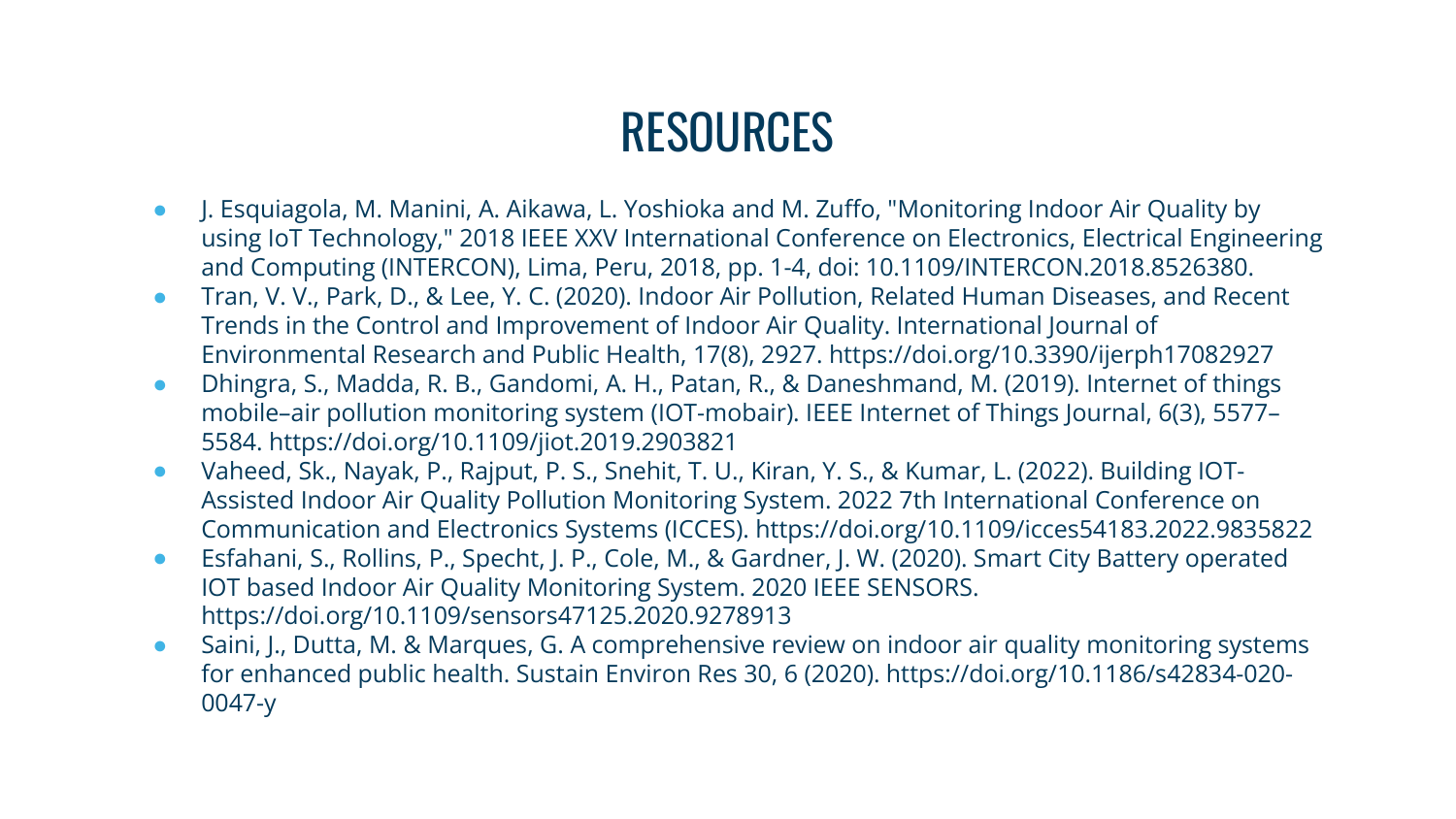

# RESOURCES

J. Esquiagola, M. Manini, A. Aikawa, L. Yoshioka and M. Zuffo, "Monitoring Indoor Air Quality by using IoT Technology," 2018 IEEE XXV International Conference on Electronics, Electrical Engineering and Computing (INTERCON), Lima, Peru, 2018, pp. 1-4, doi: 10.1109/INTERCON.2018.8526380.
Tran, V. V., Park, D., & Lee, Y. C. (2020). Indoor Air Pollution, Related Human Diseases, and Recent Trends in the Control and Improvement of Indoor Air Quality. International Journal of Environmental Research and Public Health, 17(8), 2927. https://doi.org/10.3390/ijerph17082927
Dhingra, S., Madda, R. B., Gandomi, A. H., Patan, R., & Daneshmand, M. (2019). Internet of things mobile–air pollution monitoring system (IOT-mobair). IEEE Internet of Things Journal, 6(3), 5577–5584. https://doi.org/10.1109/jiot.2019.2903821
Vaheed, Sk., Nayak, P., Rajput, P. S., Snehit, T. U., Kiran, Y. S., & Kumar, L. (2022). Building IOT-Assisted Indoor Air Quality Pollution Monitoring System. 2022 7th International Conference on Communication and Electronics Systems (ICCES). https://doi.org/10.1109/icces54183.2022.9835822
Esfahani, S., Rollins, P., Specht, J. P., Cole, M., & Gardner, J. W. (2020). Smart City Battery operated IOT based Indoor Air Quality Monitoring System. 2020 IEEE SENSORS. https://doi.org/10.1109/sensors47125.2020.9278913
Saini, J., Dutta, M. & Marques, G. A comprehensive review on indoor air quality monitoring systems for enhanced public health. Sustain Environ Res 30, 6 (2020). https://doi.org/10.1186/s42834-020-0047-y